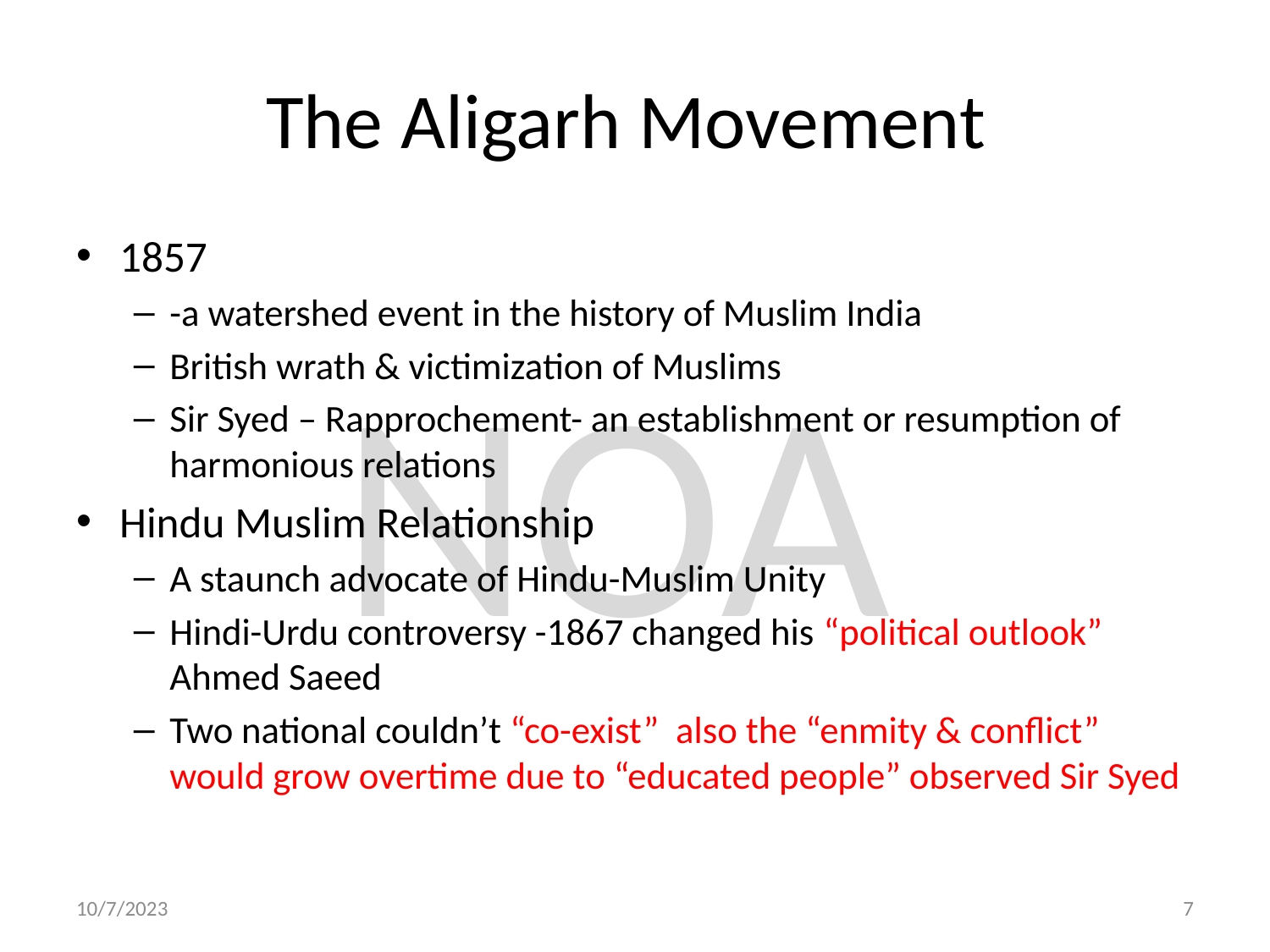

# The Aligarh Movement
1857
-a watershed event in the history of Muslim India
British wrath & victimization of Muslims
Sir Syed – Rapprochement- an establishment or resumption of harmonious relations
Hindu Muslim Relationship
A staunch advocate of Hindu-Muslim Unity
Hindi-Urdu controversy -1867 changed his “political outlook” Ahmed Saeed
Two national couldn’t “co-exist”  also the “enmity & conflict” would grow overtime due to “educated people” observed Sir Syed

10/7/2023
7